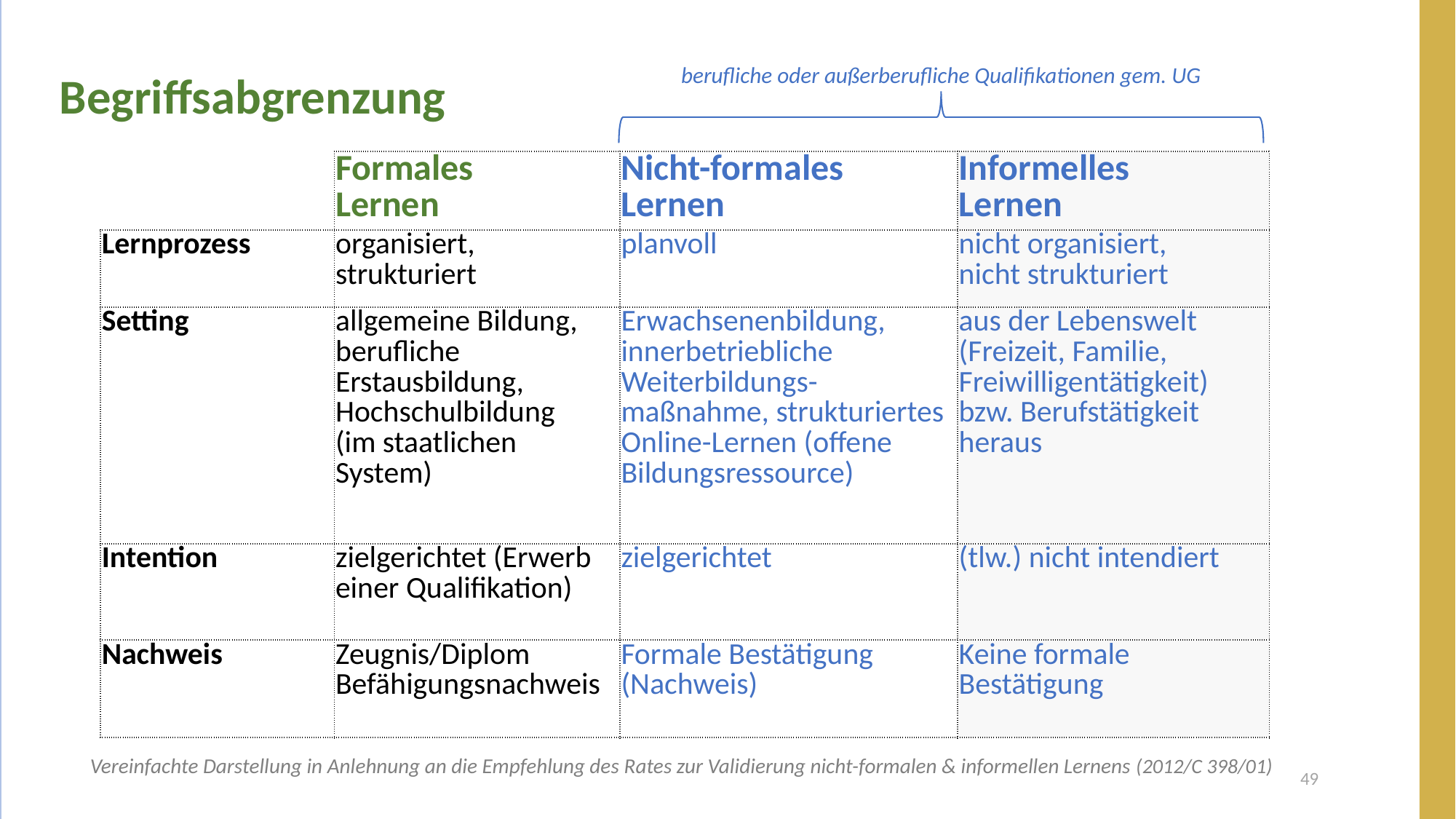

berufliche oder außerberufliche Qualifikationen gem. UG
Begriffsabgrenzung
|  | Formales Lernen | Nicht-formales Lernen | Informelles Lernen |
| --- | --- | --- | --- |
| Lernprozess | organisiert, strukturiert | planvoll | nicht organisiert, nicht strukturiert |
| Setting | allgemeine Bildung, berufliche Erstausbildung, Hochschulbildung (im staatlichen System) | Erwachsenenbildung, innerbetriebliche Weiterbildungs-maßnahme, strukturiertes Online-Lernen (offene Bildungsressource) | aus der Lebenswelt (Freizeit, Familie, Freiwilligentätigkeit) bzw. Berufstätigkeit heraus |
| Intention | zielgerichtet (Erwerb einer Qualifikation) | zielgerichtet | (tlw.) nicht intendiert |
| Nachweis | Zeugnis/Diplom Befähigungsnachweis | Formale Bestätigung (Nachweis) | Keine formale Bestätigung |

Vereinfachte Darstellung in Anlehnung an die Empfehlung des Rates zur Validierung nicht-formalen & informellen Lernens (2012/C 398/01)
49